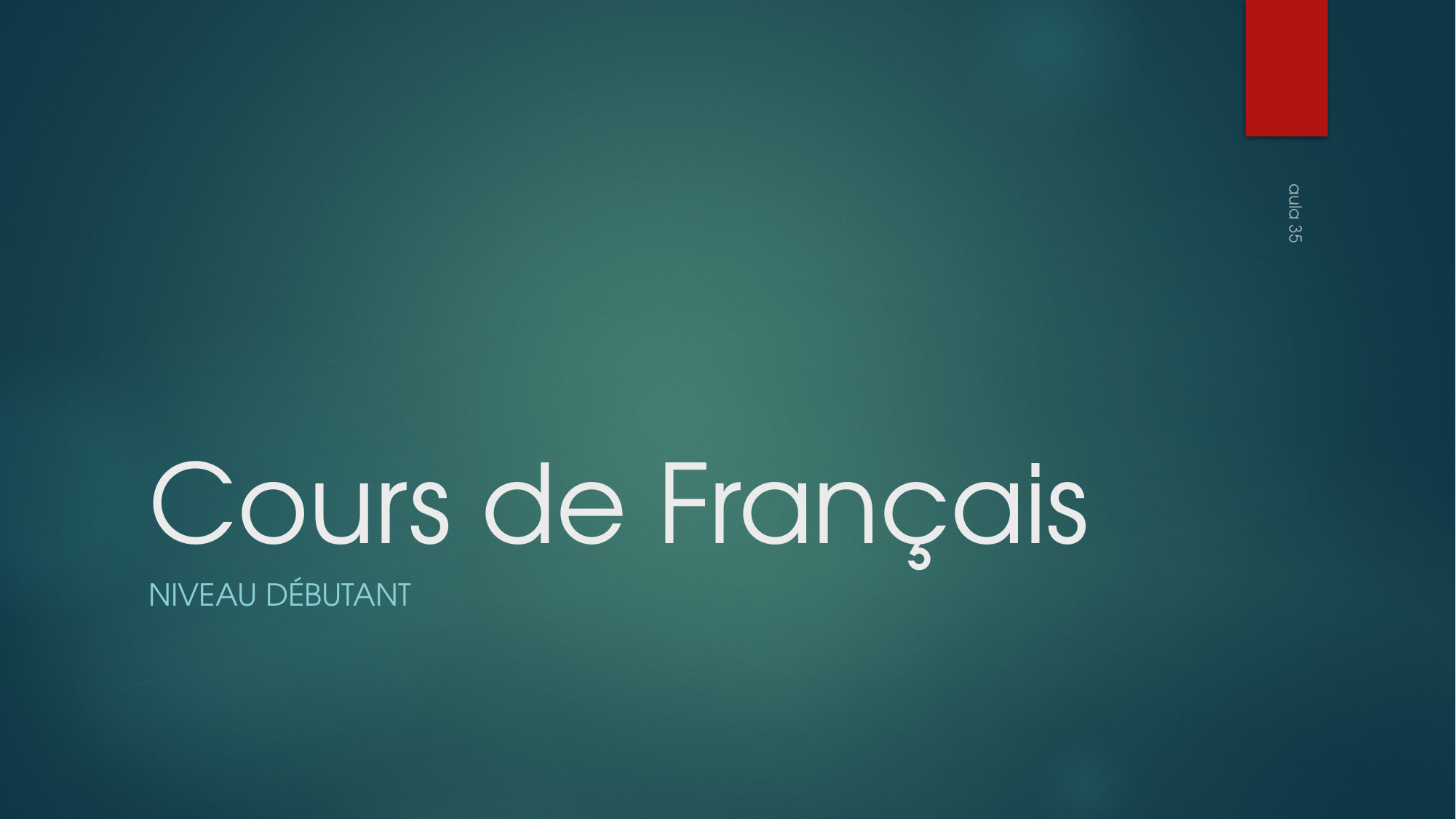

# Cours de Français
aula 35
Niveau débutant